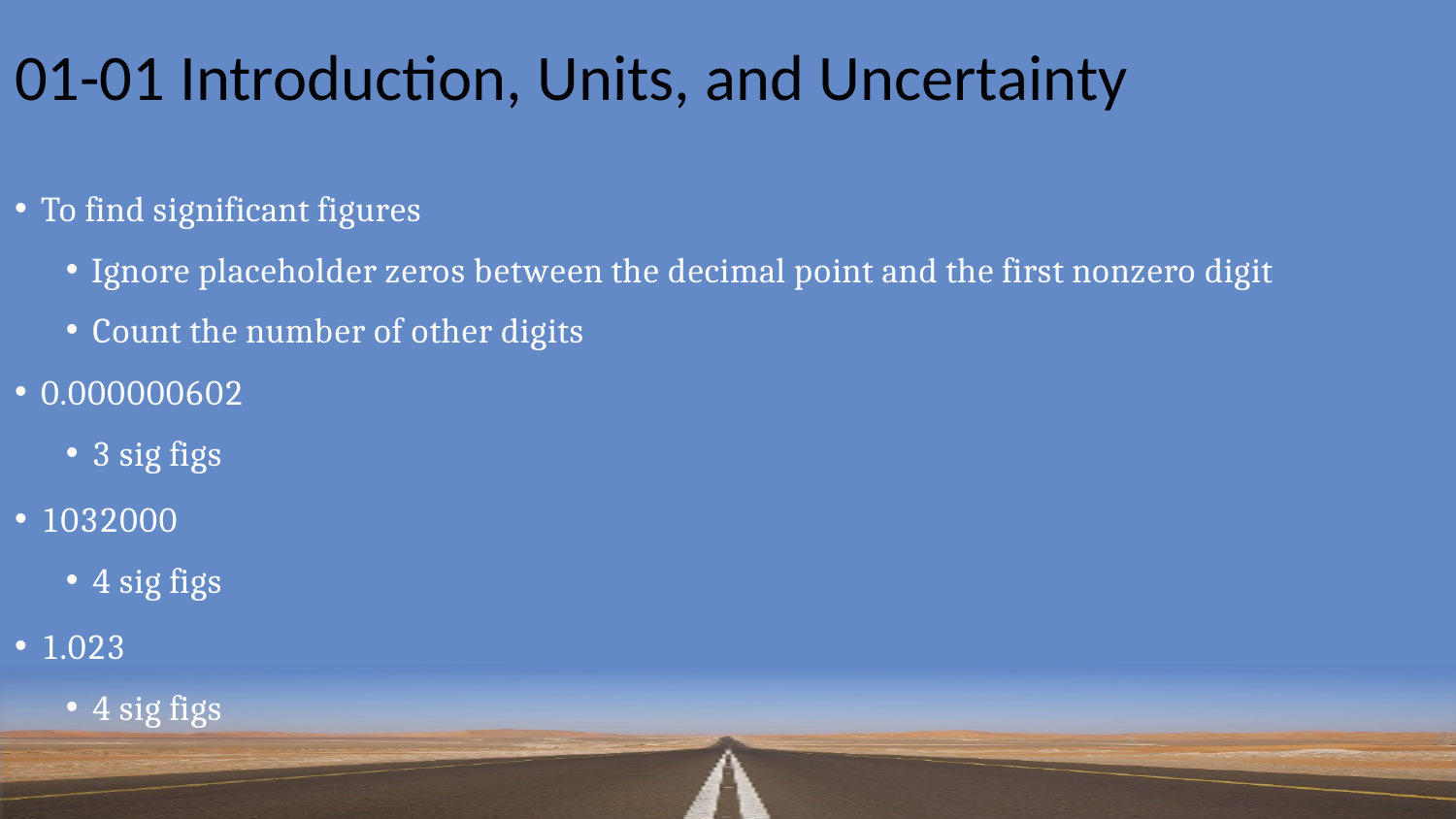

# 01-01 Introduction, Units, and Uncertainty
To find significant figures
Ignore placeholder zeros between the decimal point and the first nonzero digit
Count the number of other digits
0.000000602
3 sig figs
1032000
4 sig figs
1.023
4 sig figs